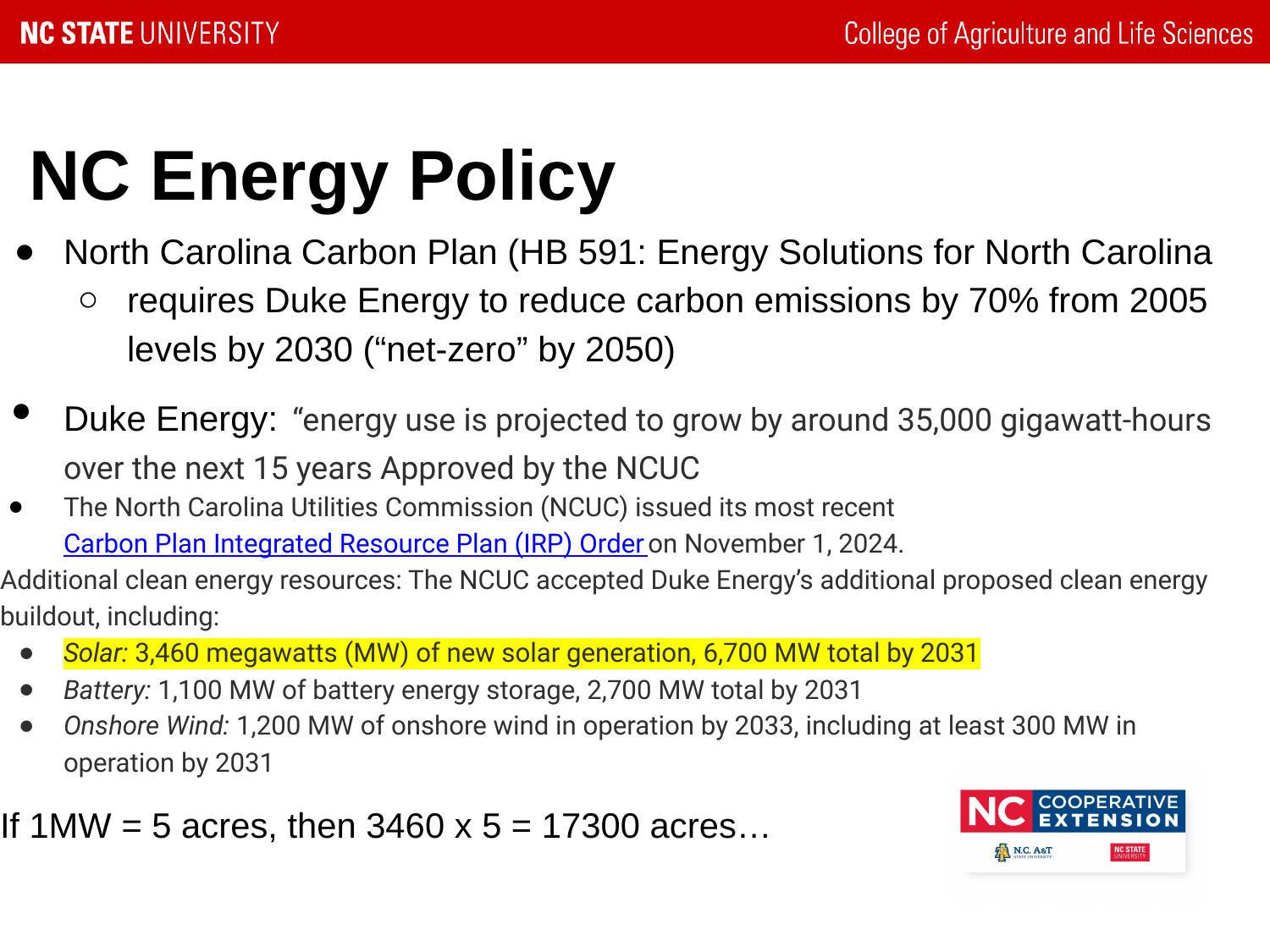

NC Energy Policy
North Carolina Carbon Plan (HB 591: Energy Solutions for North Carolina
requires Duke Energy to reduce carbon emissions by 70% from 2005 levels by 2030 (“net-zero” by 2050)
Duke Energy: “energy use is projected to grow by around 35,000 gigawatt-hours over the next 15 years Approved by the NCUC
The North Carolina Utilities Commission (NCUC) issued its most recent Carbon Plan Integrated Resource Plan (IRP) Order on November 1, 2024.
Additional clean energy resources: The NCUC accepted Duke Energy’s additional proposed clean energy buildout, including:
Solar: 3,460 megawatts (MW) of new solar generation, 6,700 MW total by 2031
Battery: 1,100 MW of battery energy storage, 2,700 MW total by 2031
Onshore Wind: 1,200 MW of onshore wind in operation by 2033, including at least 300 MW in operation by 2031

If 1MW = 5 acres, then 3460 x 5 = 17300 acres…